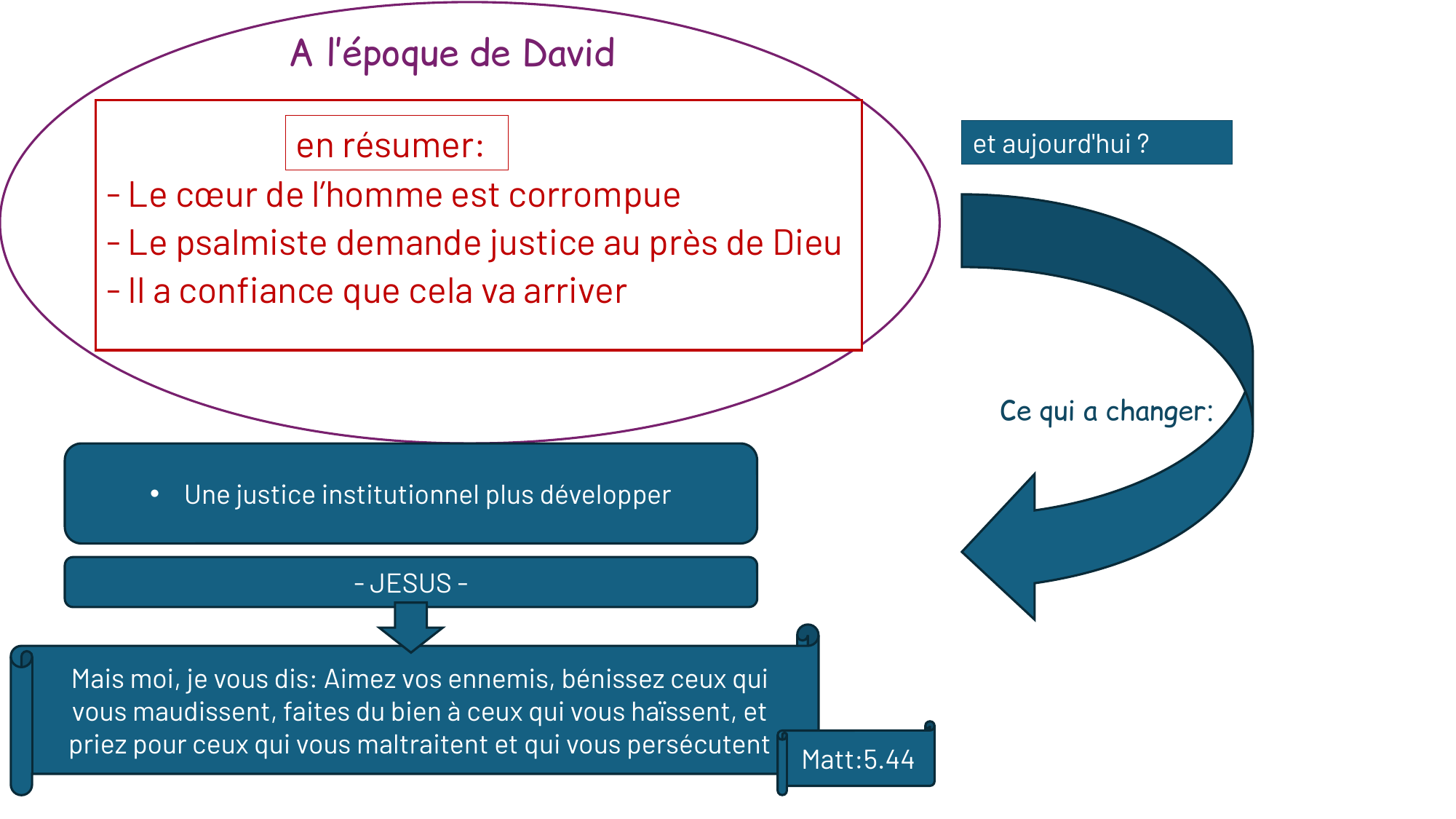

A l’époque de David

en résumer:
- Le cœur de l’homme est corrompue
- Le psalmiste demande justice au près de Dieu
- Il a confiance que cela va arriver
et aujourd'hui ?
Ce qui a changer:
Une justice institutionnel plus développer
- JESUS -

Mais moi, je vous dis: Aimez vos ennemis, bénissez ceux qui vous maudissent, faites du bien à ceux qui vous haïssent, et priez pour ceux qui vous maltraitent et qui vous persécutent
Matt:5.44